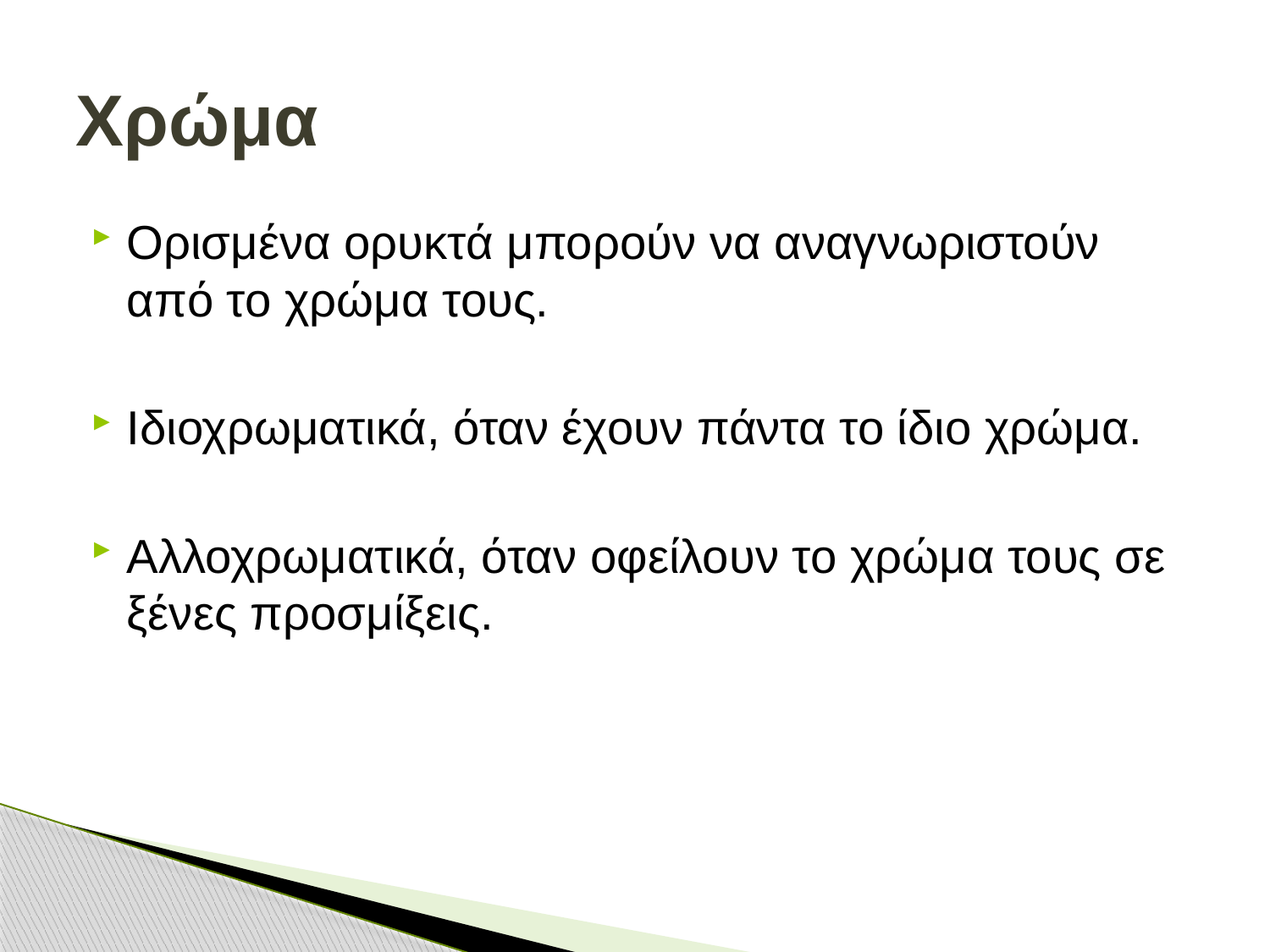

# Χρώμα
Ορισμένα ορυκτά μπορούν να αναγνωριστούν από το χρώμα τους.

Ιδιοχρωματικά, όταν έχουν πάντα το ίδιο χρώμα.

Αλλοχρωματικά, όταν οφείλουν το χρώμα τους σε ξένες προσμίξεις.